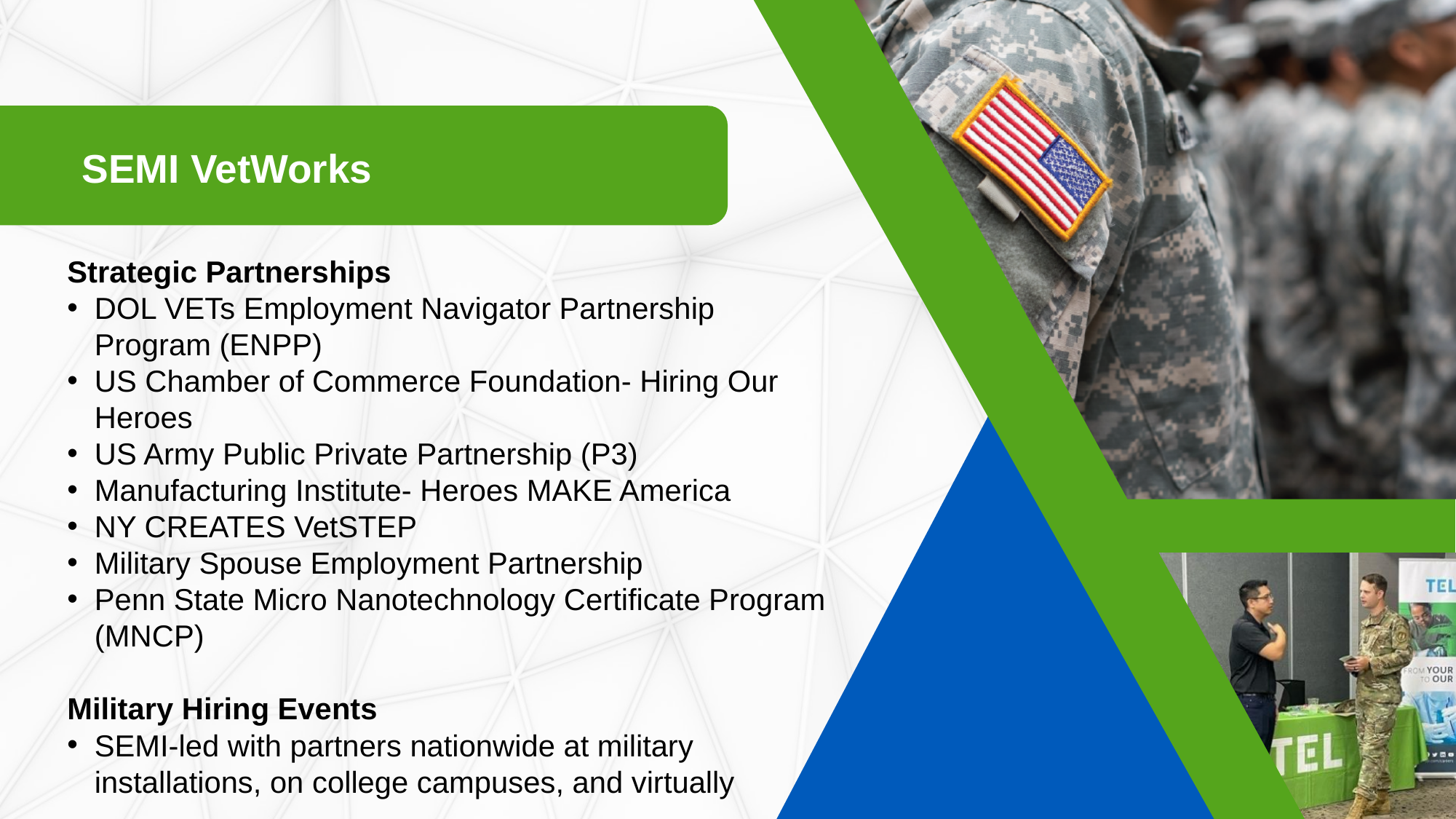

SEMI VetWorks
Strategic Partnerships
DOL VETs Employment Navigator Partnership Program (ENPP)
US Chamber of Commerce Foundation- Hiring Our Heroes
US Army Public Private Partnership (P3)
Manufacturing Institute- Heroes MAKE America
NY CREATES VetSTEP
Military Spouse Employment Partnership
Penn State Micro Nanotechnology Certificate Program (MNCP)

Military Hiring Events
SEMI-led with partners nationwide at military installations, on college campuses, and virtually